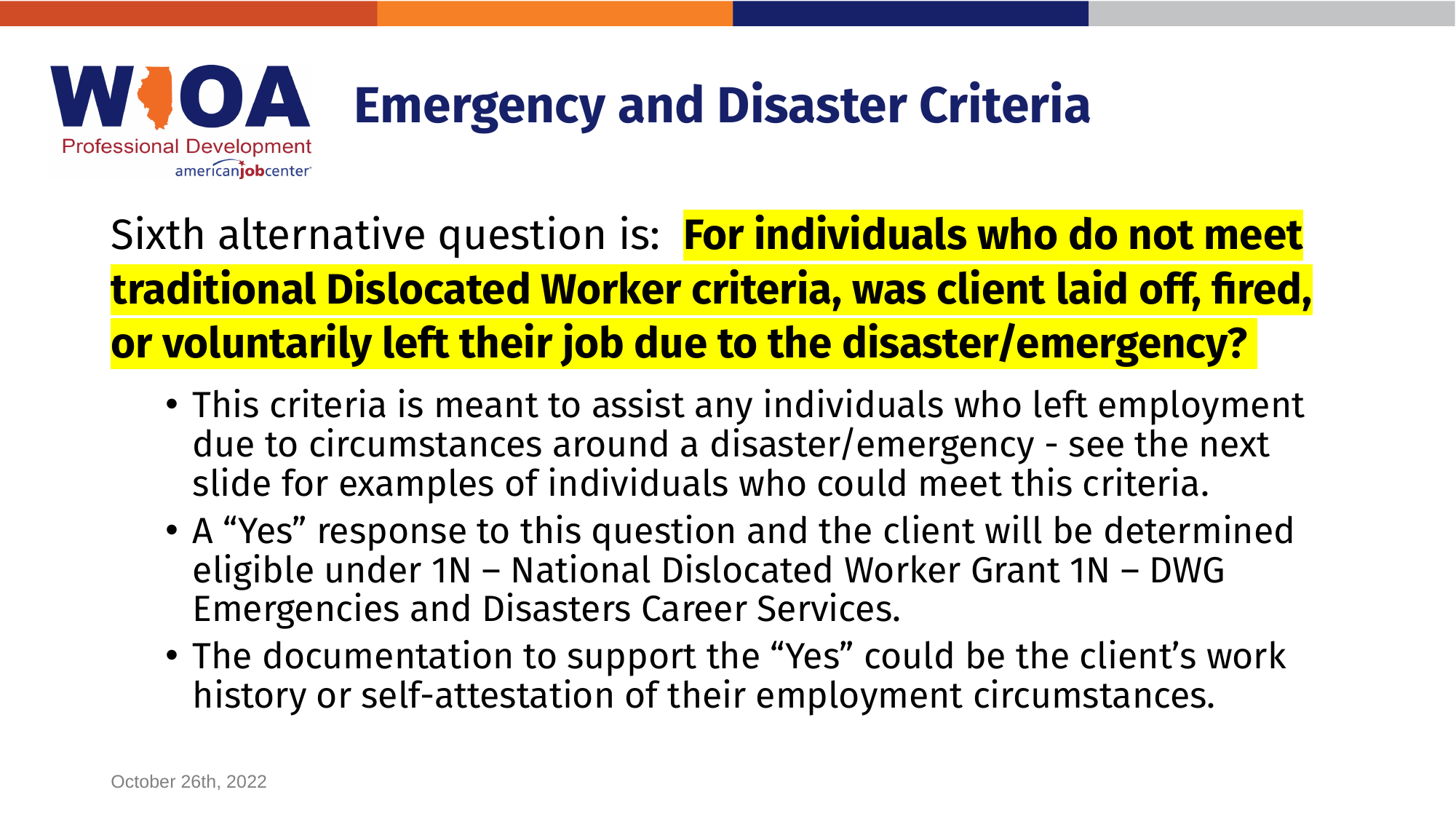

# Emergency and Disaster Criteria
Sixth alternative question is:  For individuals who do not meet traditional Dislocated Worker criteria, was client laid off, fired, or voluntarily left their job due to the disaster/emergency?
This criteria is meant to assist any individuals who left employment due to circumstances around a disaster/emergency - see the next slide for examples of individuals who could meet this criteria.
A “Yes” response to this question and the client will be determined eligible under 1N – National Dislocated Worker Grant 1N – DWG Emergencies and Disasters Career Services.
The documentation to support the “Yes” could be the client’s work history or self-attestation of their employment circumstances.

October 26th, 2022